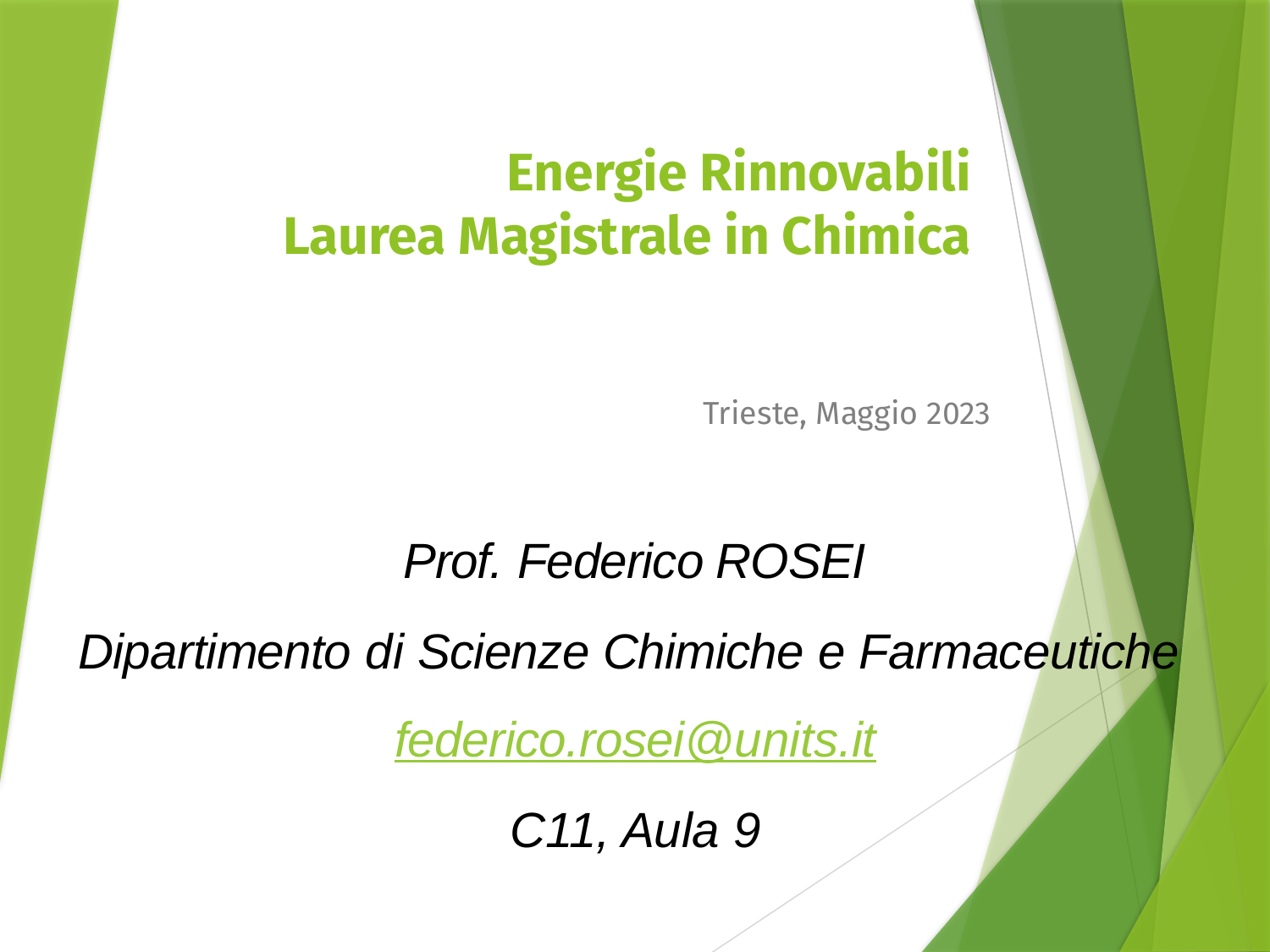

# Energie Rinnovabili Laurea Magistrale in Chimica
Trieste, Maggio 2023
Prof. Federico ROSEI
Dipartimento di Scienze Chimiche e Farmaceutiche federico.rosei@units.it
C11, Aula 9